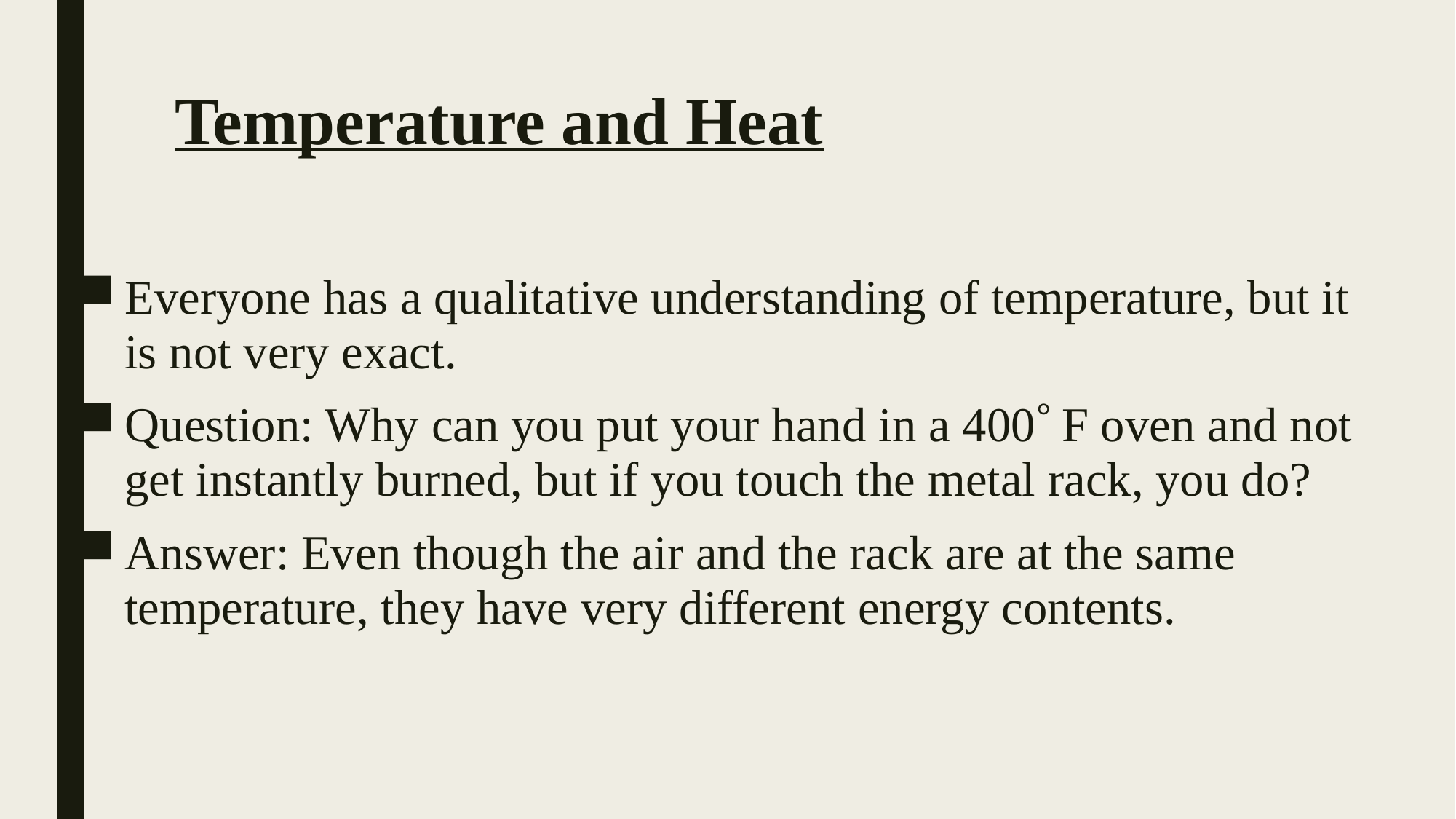

# Temperature and Heat

Everyone has a qualitative understanding of temperature, but it is not very exact.
Question: Why can you put your hand in a 400° F oven and not get instantly burned, but if you touch the metal rack, you do?
Answer: Even though the air and the rack are at the same temperature, they have very different energy contents.